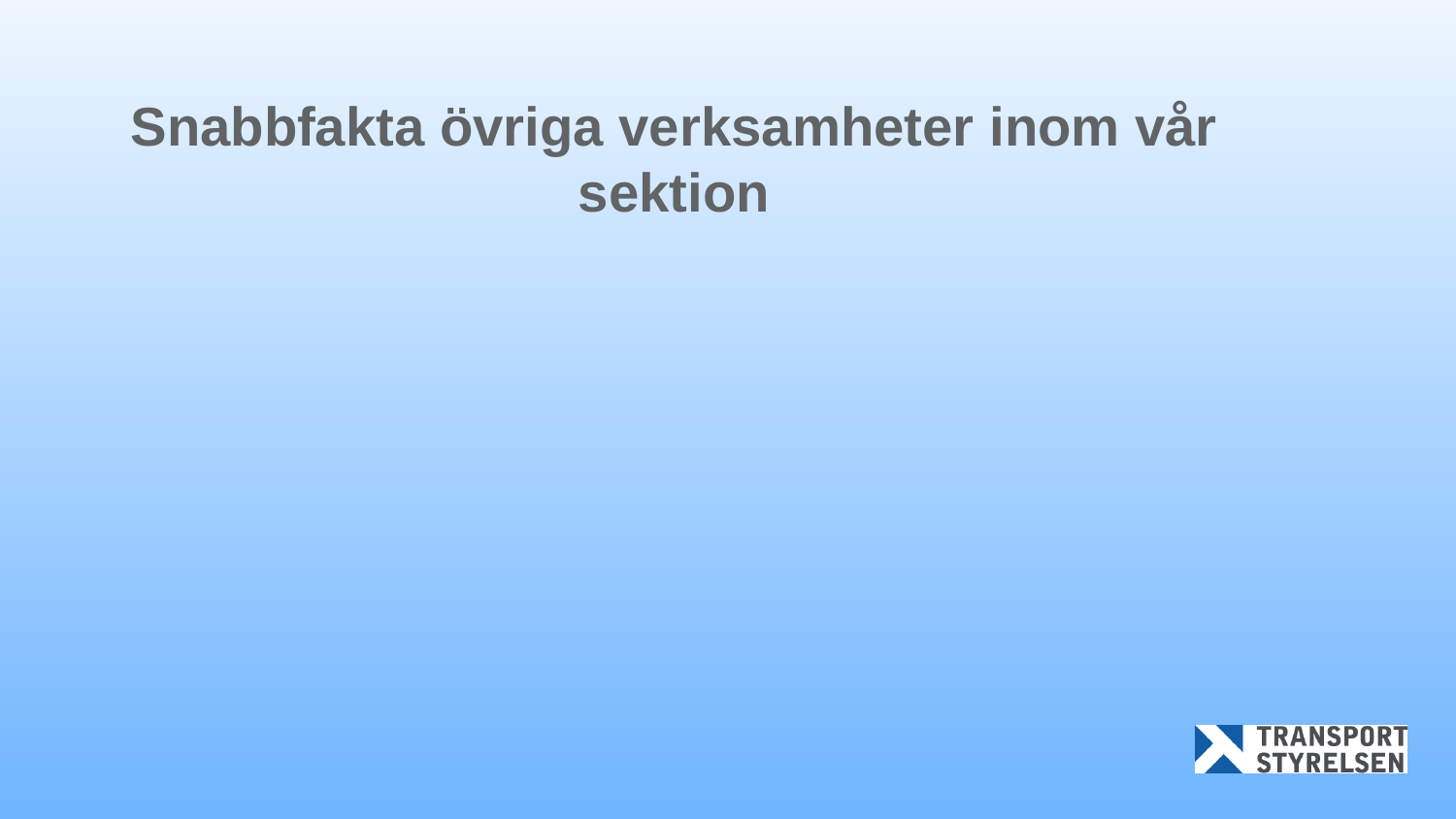

# Snabbfakta övriga verksamheter inom vår sektion